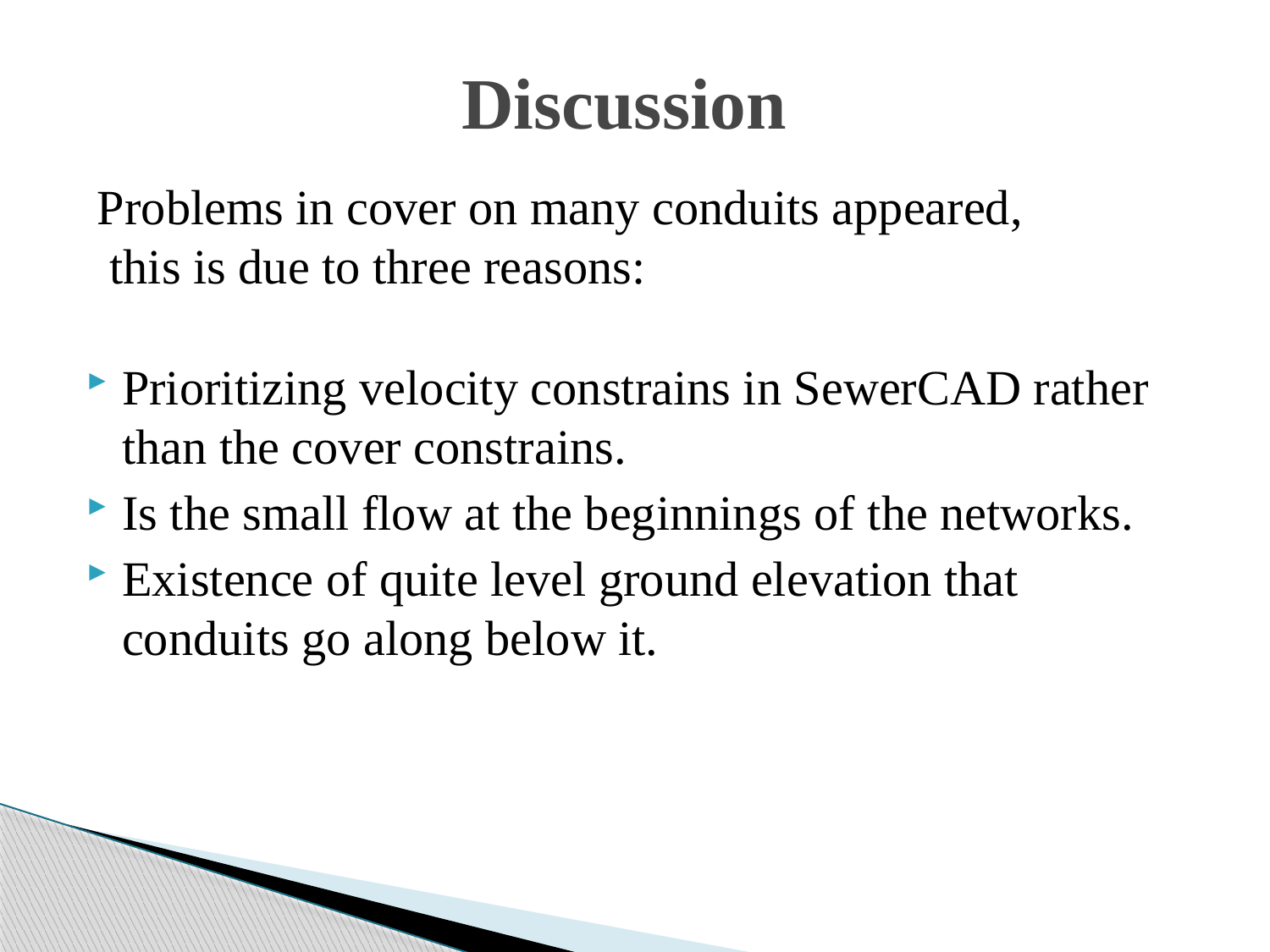

# Discussion
Problems in cover on many conduits appeared,
 this is due to three reasons:
Prioritizing velocity constrains in SewerCAD rather than the cover constrains.
Is the small flow at the beginnings of the networks.
Existence of quite level ground elevation that conduits go along below it.